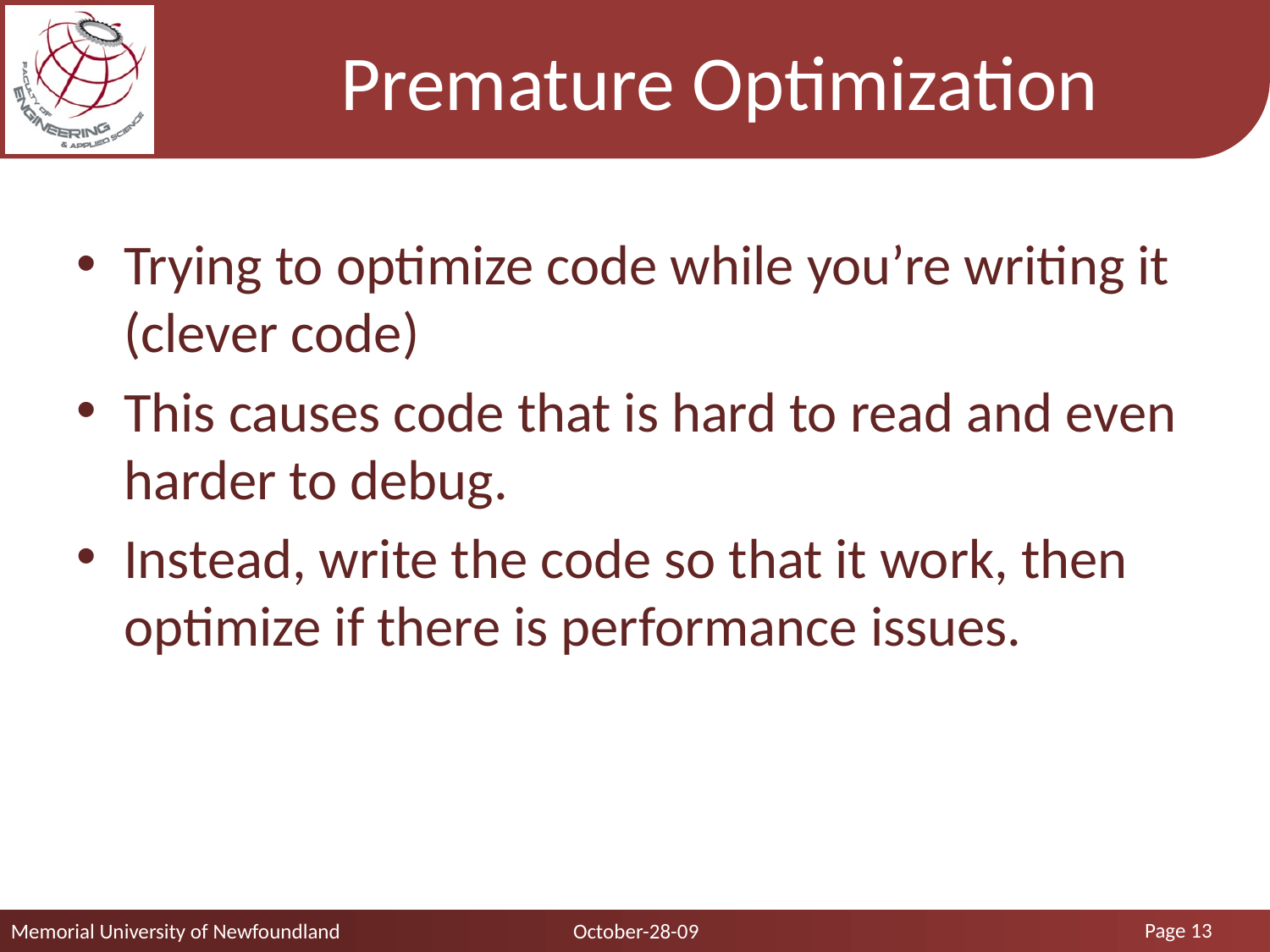

# Premature Optimization
Trying to optimize code while you’re writing it (clever code)
This causes code that is hard to read and even harder to debug.
Instead, write the code so that it work, then optimize if there is performance issues.